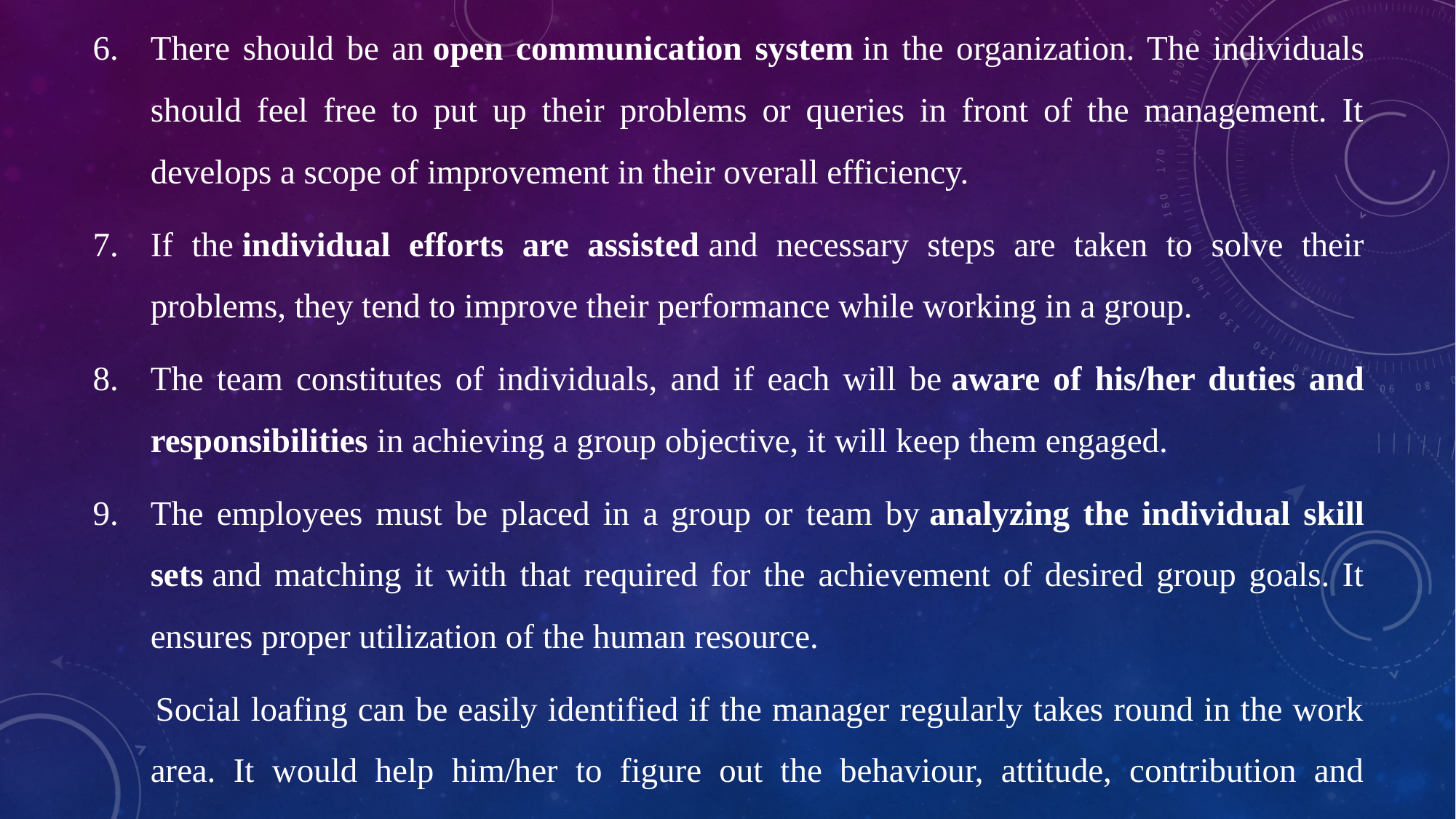

There should be an open communication system in the organization. The individuals should feel free to put up their problems or queries in front of the management. It develops a scope of improvement in their overall efficiency.
If the individual efforts are assisted and necessary steps are taken to solve their problems, they tend to improve their performance while working in a group.
The team constitutes of individuals, and if each will be aware of his/her duties and responsibilities in achieving a group objective, it will keep them engaged.
The employees must be placed in a group or team by analyzing the individual skill sets and matching it with that required for the achievement of desired group goals. It ensures proper utilization of the human resource.
      Social loafing can be easily identified if the manager regularly takes round in the work area. It would help him/her to figure out the behaviour, attitude, contribution and participation of each individual, during the group activities and team efforts.